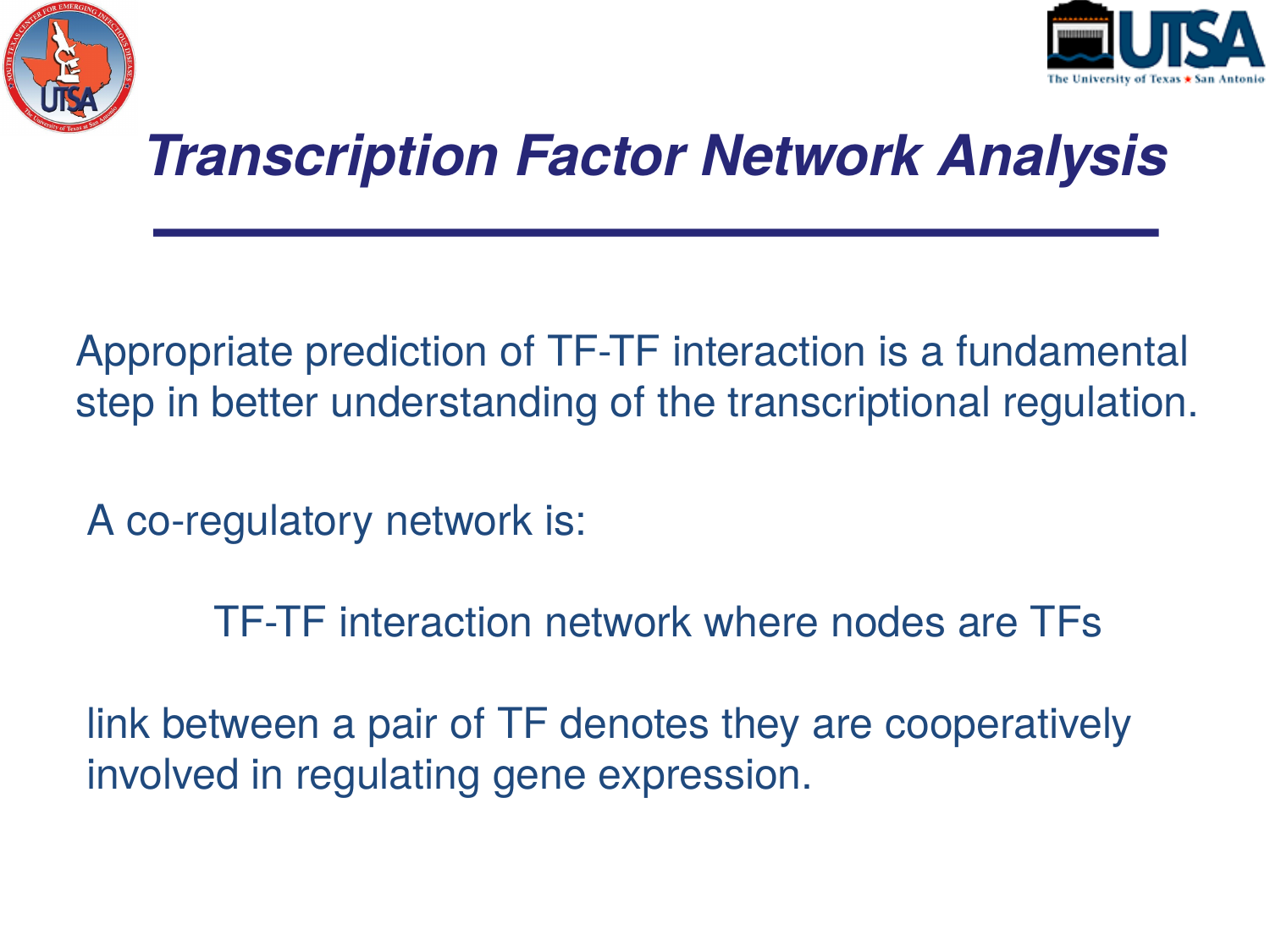

Transcription Factor Network Analysis
Appropriate prediction of TF-TF interaction is a fundamental step in better understanding of the transcriptional regulation.
A co-regulatory network is:

	TF-TF interaction network where nodes are TFs

link between a pair of TF denotes they are cooperatively involved in regulating gene expression.